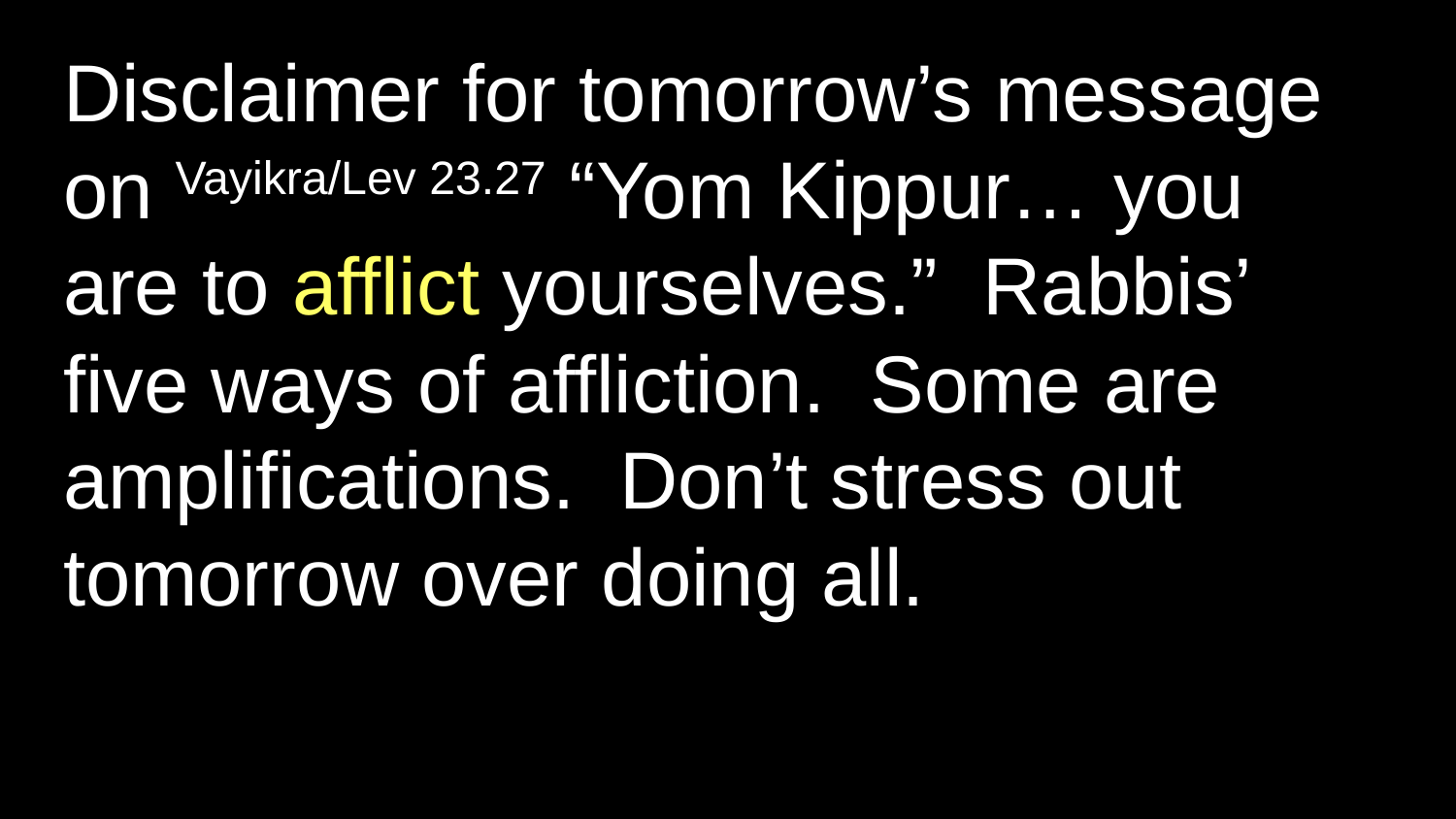

Disclaimer for tomorrow’s message on Vayikra/Lev 23.27 “Yom Kippur… you are to afflict yourselves.”  Rabbis’ five ways of affliction.  Some are amplifications.  Don’t stress out tomorrow over doing all.